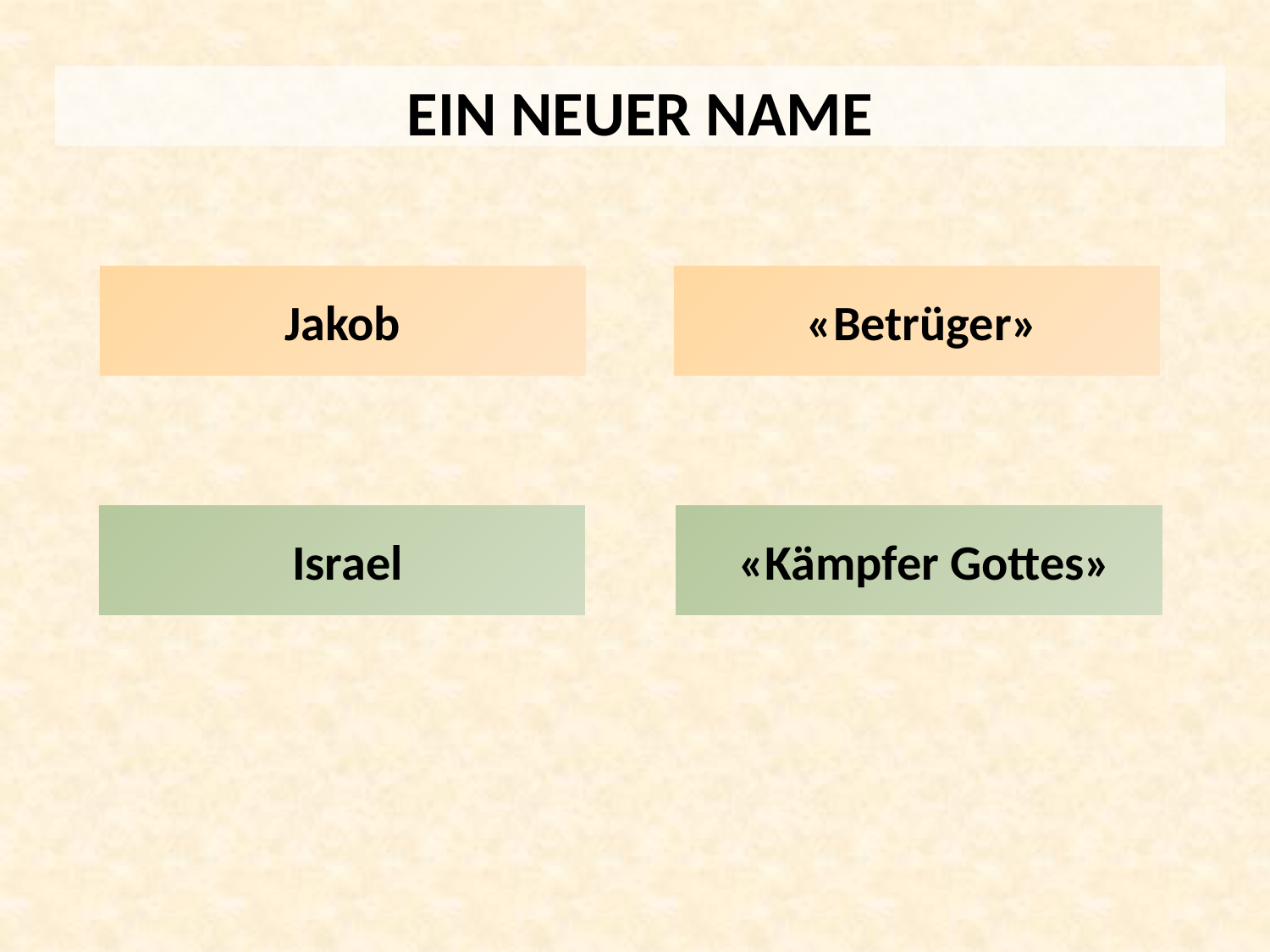

EIN NEUER NAME
Jakob
 «Betrüger»
 Israel
 «Kämpfer Gottes»